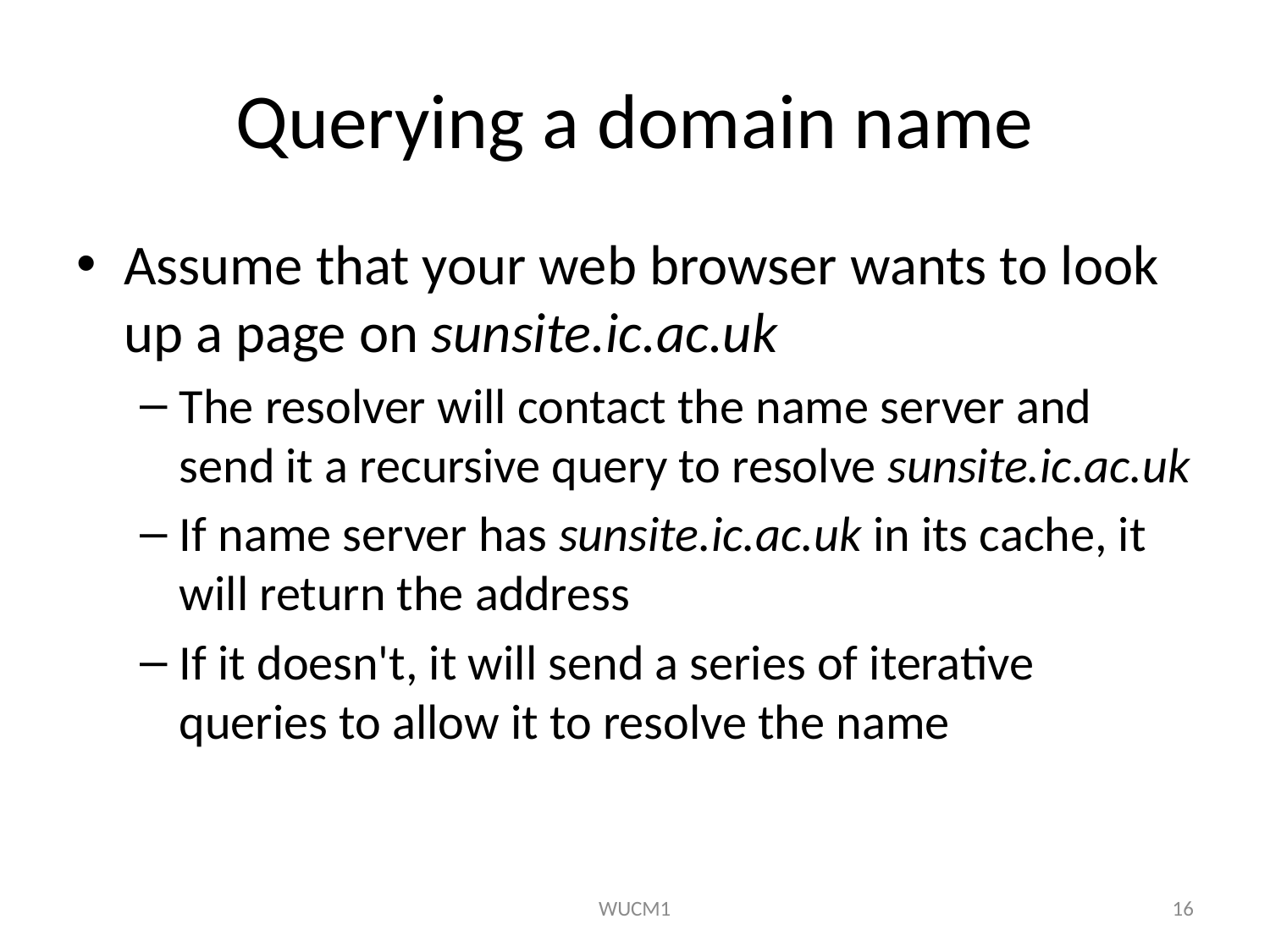

# Querying a domain name
Assume that your web browser wants to look up a page on sunsite.ic.ac.uk
The resolver will contact the name server and send it a recursive query to resolve sunsite.ic.ac.uk
If name server has sunsite.ic.ac.uk in its cache, it will return the address
If it doesn't, it will send a series of iterative queries to allow it to resolve the name
WUCM1
16